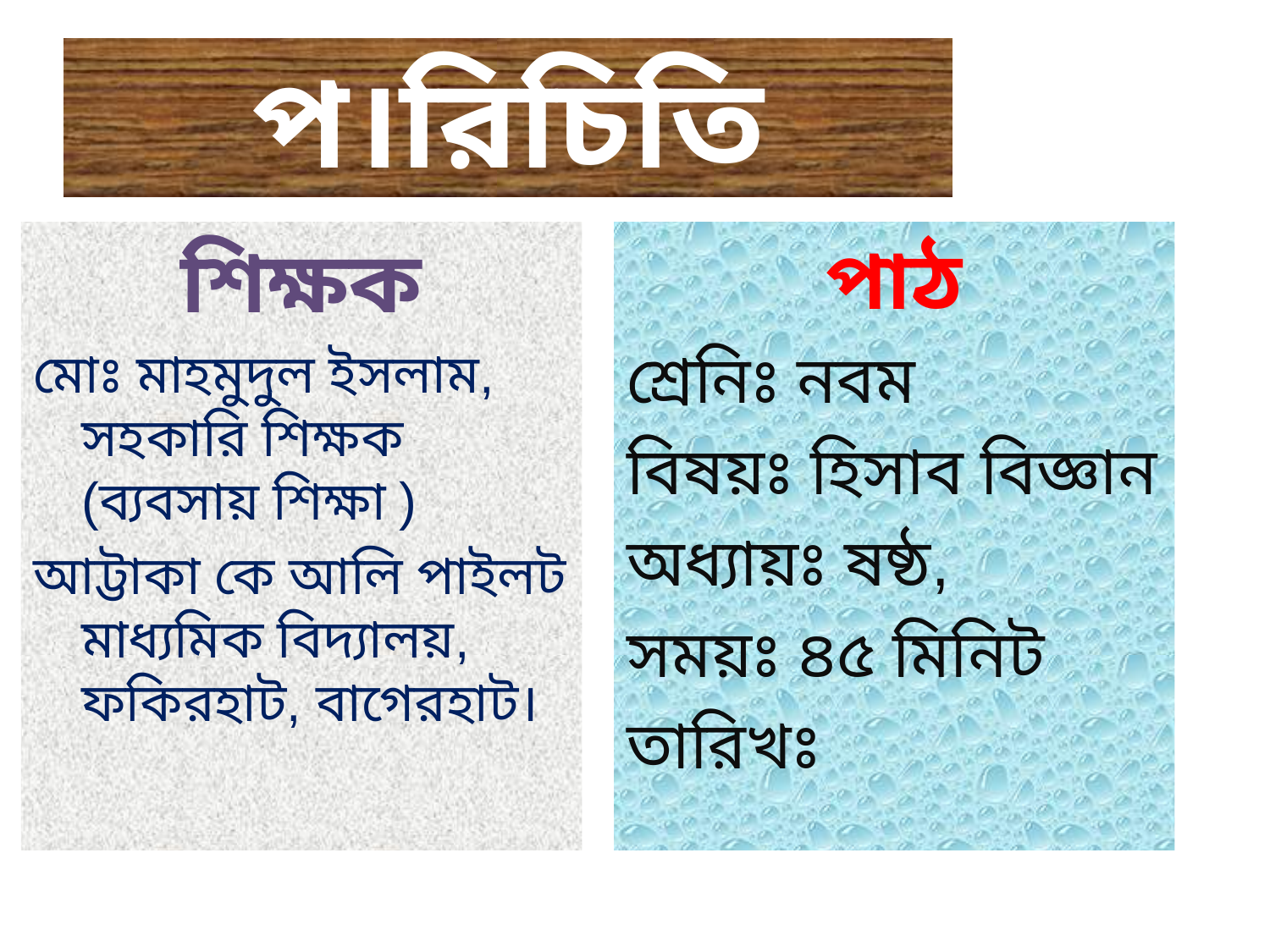

# প।রিচিতি
শিক্ষক
মোঃ মাহমুদুল ইসলাম, সহকারি শিক্ষক (ব্যবসায় শিক্ষা )
আট্টাকা কে আলি পাইলট মাধ্যমিক বিদ্যালয়, ফকিরহাট, বাগেরহাট।
পাঠ
শ্রেনিঃ নবম
বিষয়ঃ হিসাব বিজ্ঞান
অধ্যায়ঃ ষষ্ঠ,
সময়ঃ ৪৫ মিনিট
তারিখঃ